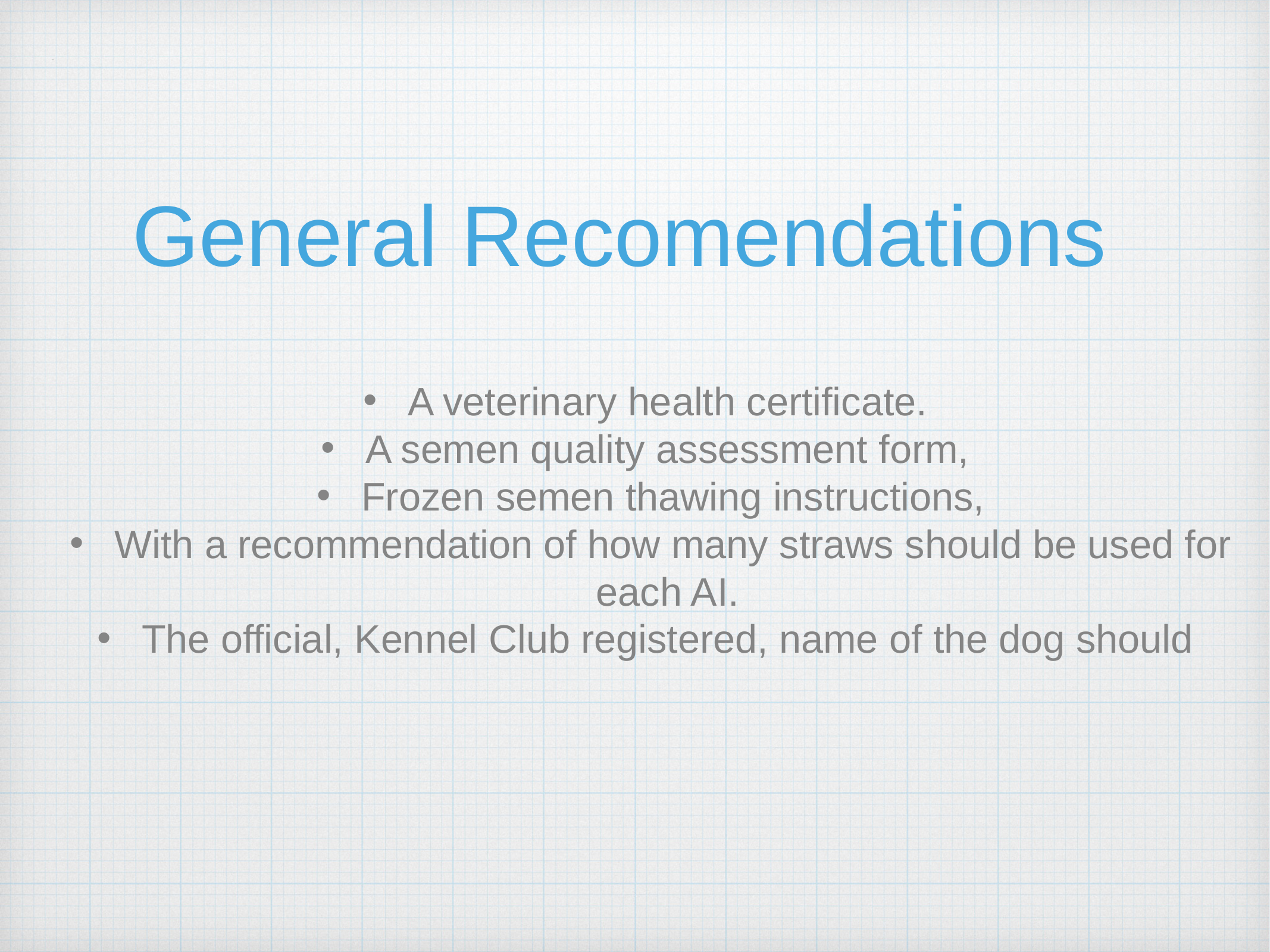

# General Recomendations
A veterinary health certificate.
A semen quality assessment form,
Frozen semen thawing instructions,
With a recommendation of how many straws should be used for each AI.
The official, Kennel Club registered, name of the dog should